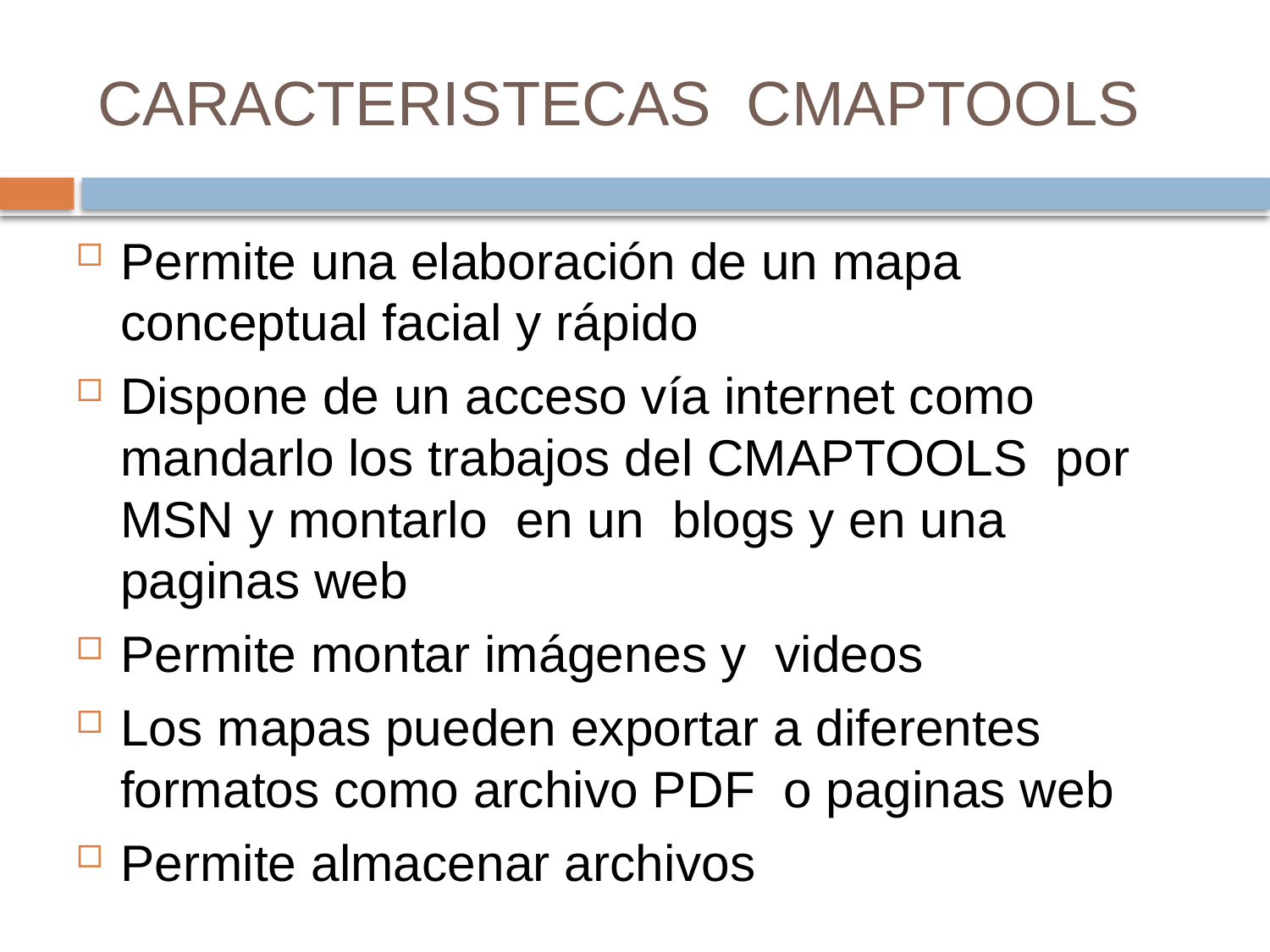

# CARACTERISTECAS  CMAPTOOLS
Permite una elaboración de un mapa conceptual facial y rápido
Dispone de un acceso vía internet como mandarlo los trabajos del CMAPTOOLS  por MSN y montarlo  en un  blogs y en una paginas web
Permite montar imágenes y  videos
Los mapas pueden exportar a diferentes formatos como archivo PDF  o paginas web
Permite almacenar archivos